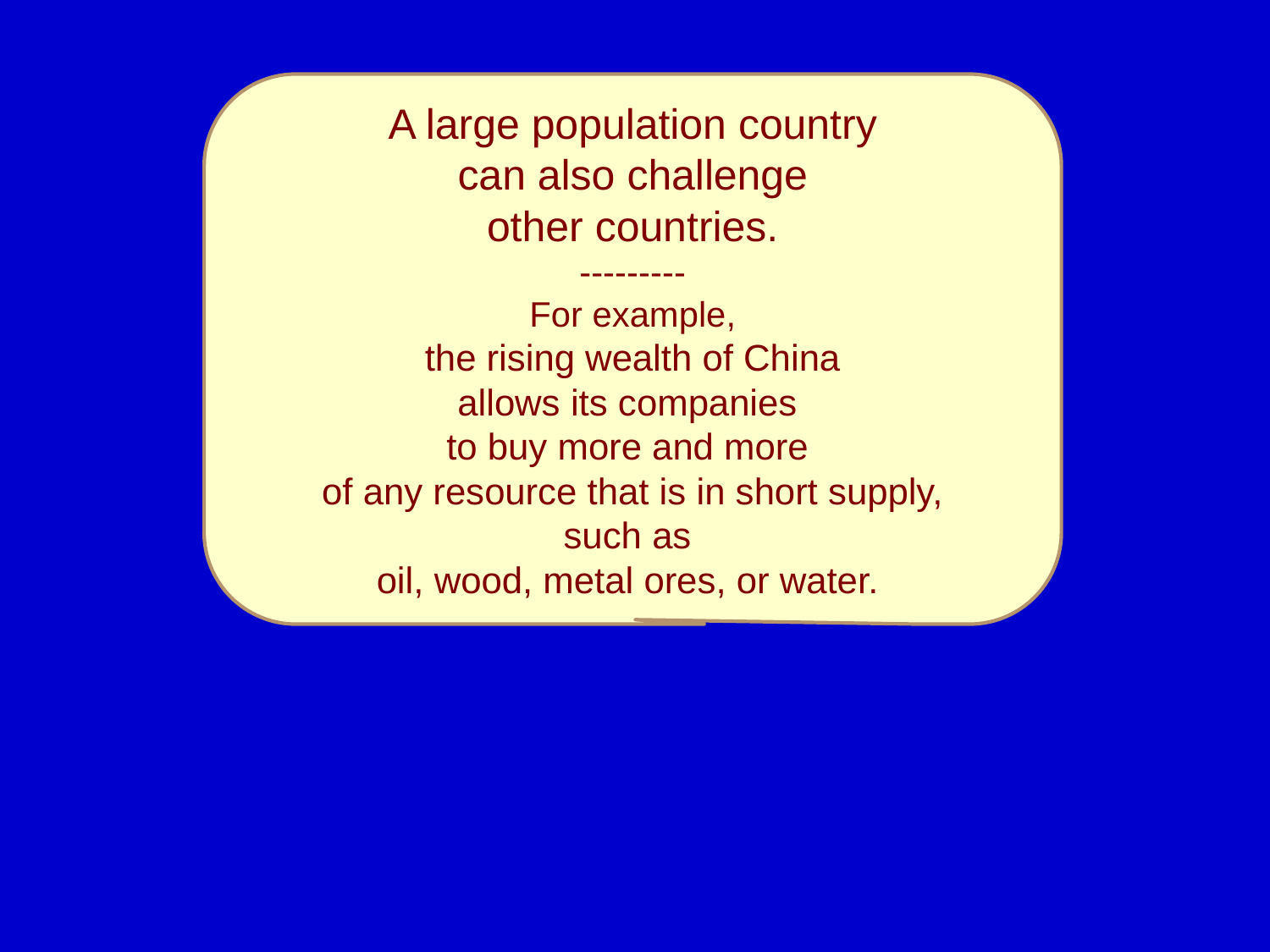

A large population country
can also challenge
other countries.
---------
For example,
the rising wealth of China
allows its companies
to buy more and more
of any resource that is in short supply,
such as
oil, wood, metal ores, or water.